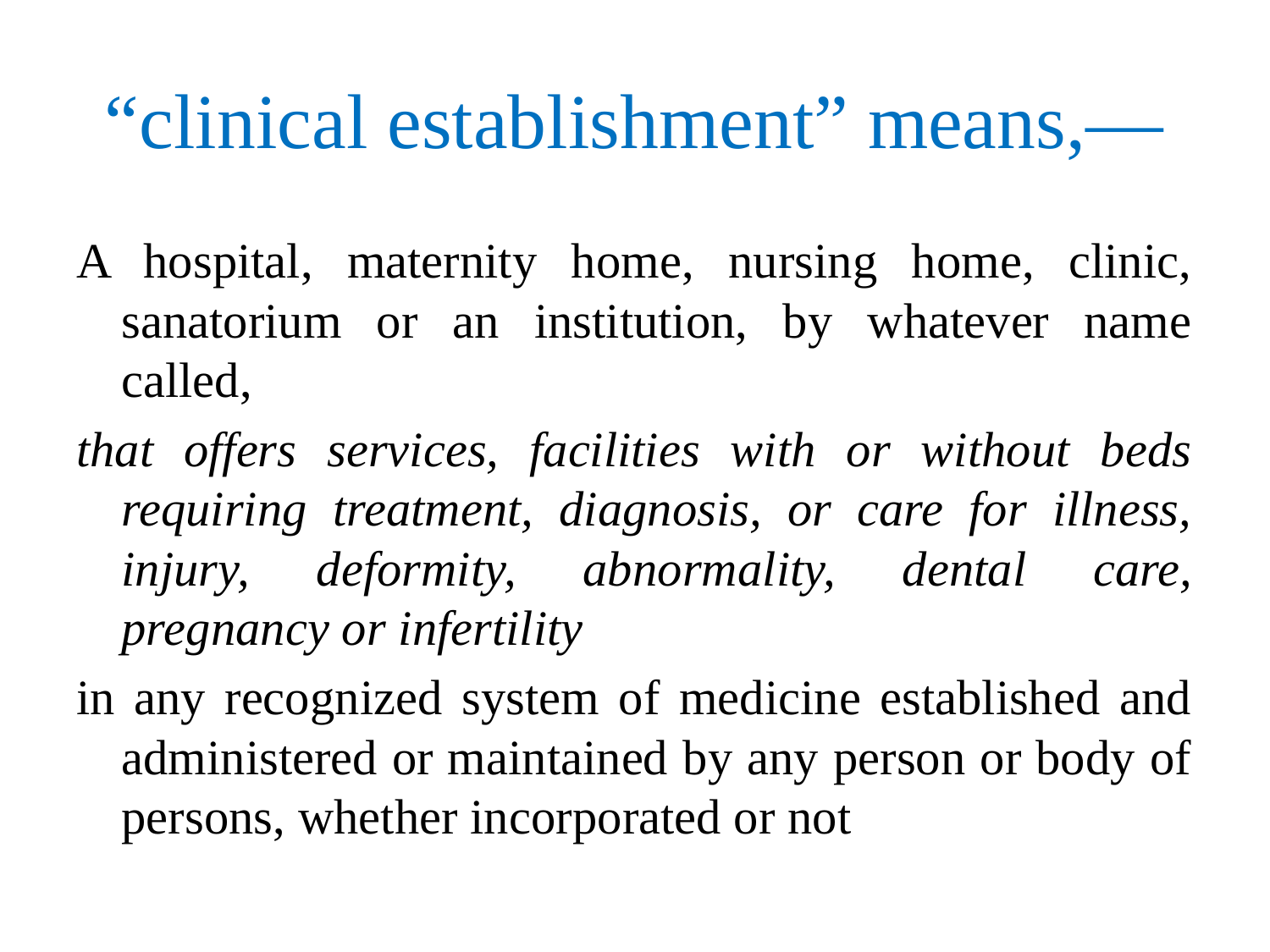

# “clinical establishment” means,—
A hospital, maternity home, nursing home, clinic, sanatorium or an institution, by whatever name called,
that offers services, facilities with or without beds requiring treatment, diagnosis, or care for illness, injury, deformity, abnormality, dental care, pregnancy or infertility
in any recognized system of medicine established and administered or maintained by any person or body of persons, whether incorporated or not